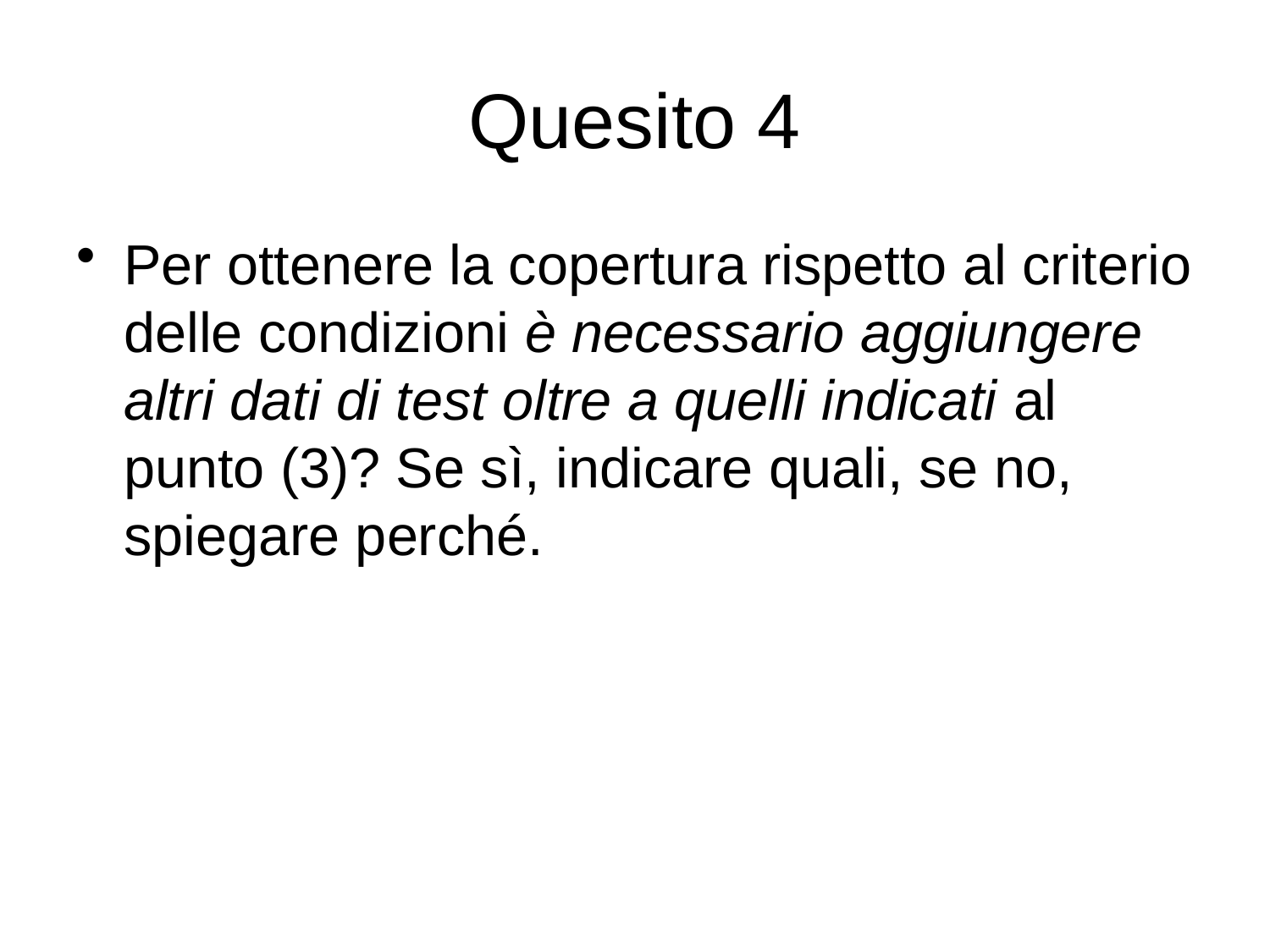

# Quesito 4
Per ottenere la copertura rispetto al criterio delle condizioni è necessario aggiungere altri dati di test oltre a quelli indicati al punto (3)? Se sì, indicare quali, se no, spiegare perché.